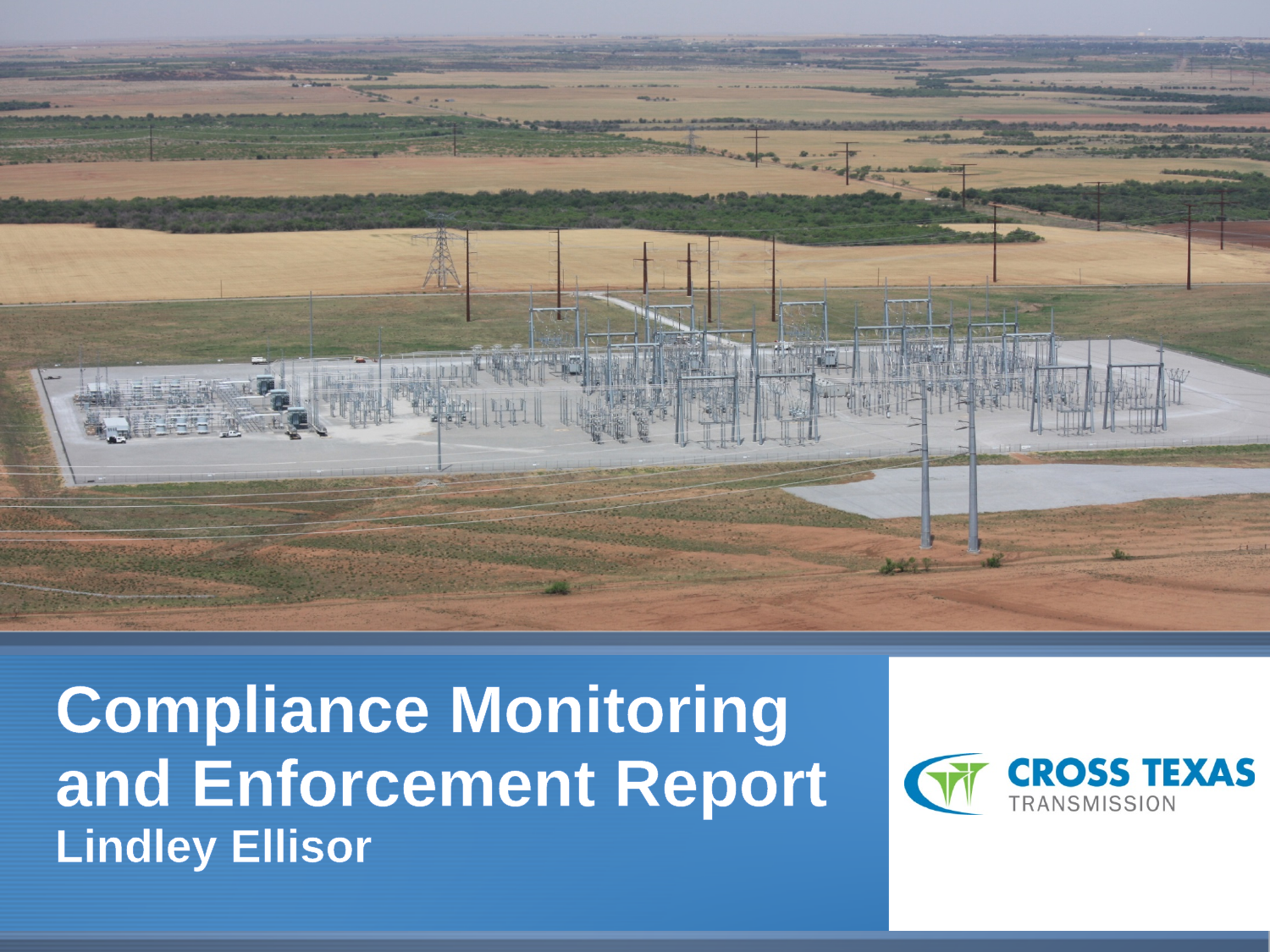

# Compliance Monitoring and Enforcement Report Lindley Ellisor